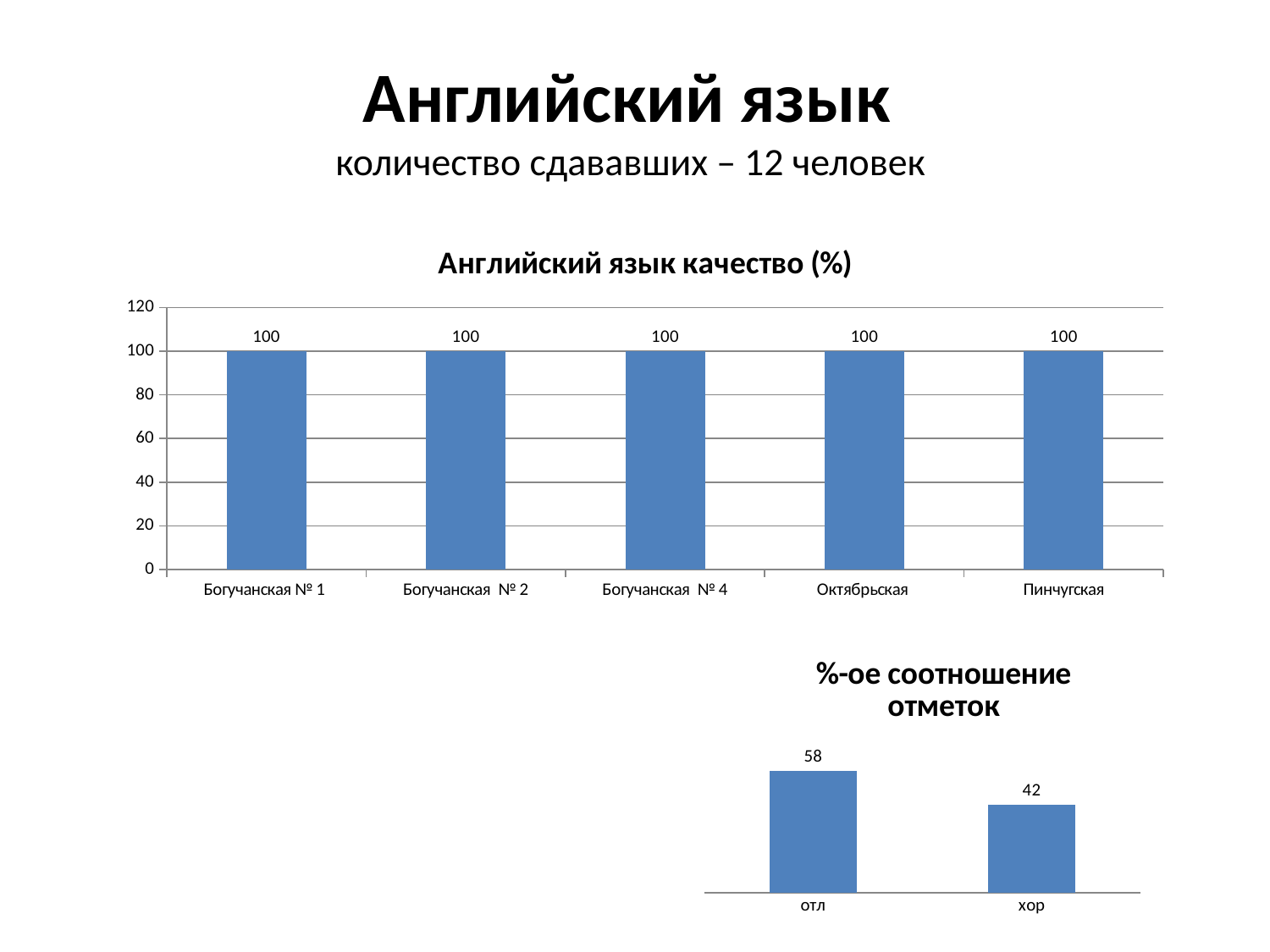

# Английский язык количество сдававших – 12 человек

### Chart: Английский язык качество (%)

| Category | % 4-5(качество) |
|---|---|
| Богучанская № 1  | 100.0 |
| Богучанская  № 2 | 100.0 |
| Богучанская  № 4 | 100.0 |
| Октябрьская  | 100.0 |
| Пинчугская | 100.0 |

### Chart: %-ое соотношение отметок

| Category |  |
|---|---|
| отл | 58.0 |
| хор | 42.0 |